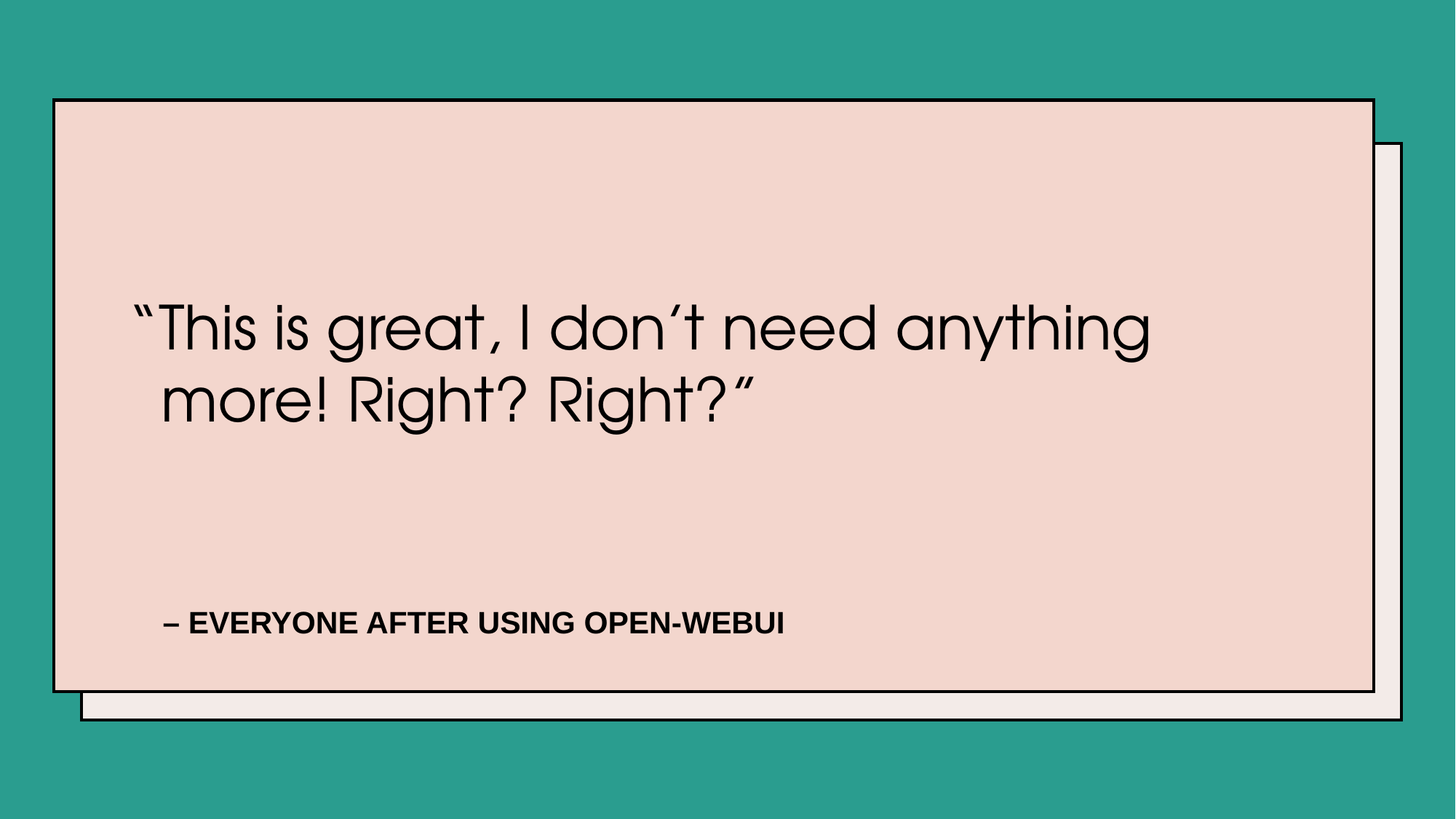

# “This is great, I don’t need anything more! Right? Right?”
– Everyone after using open-webui